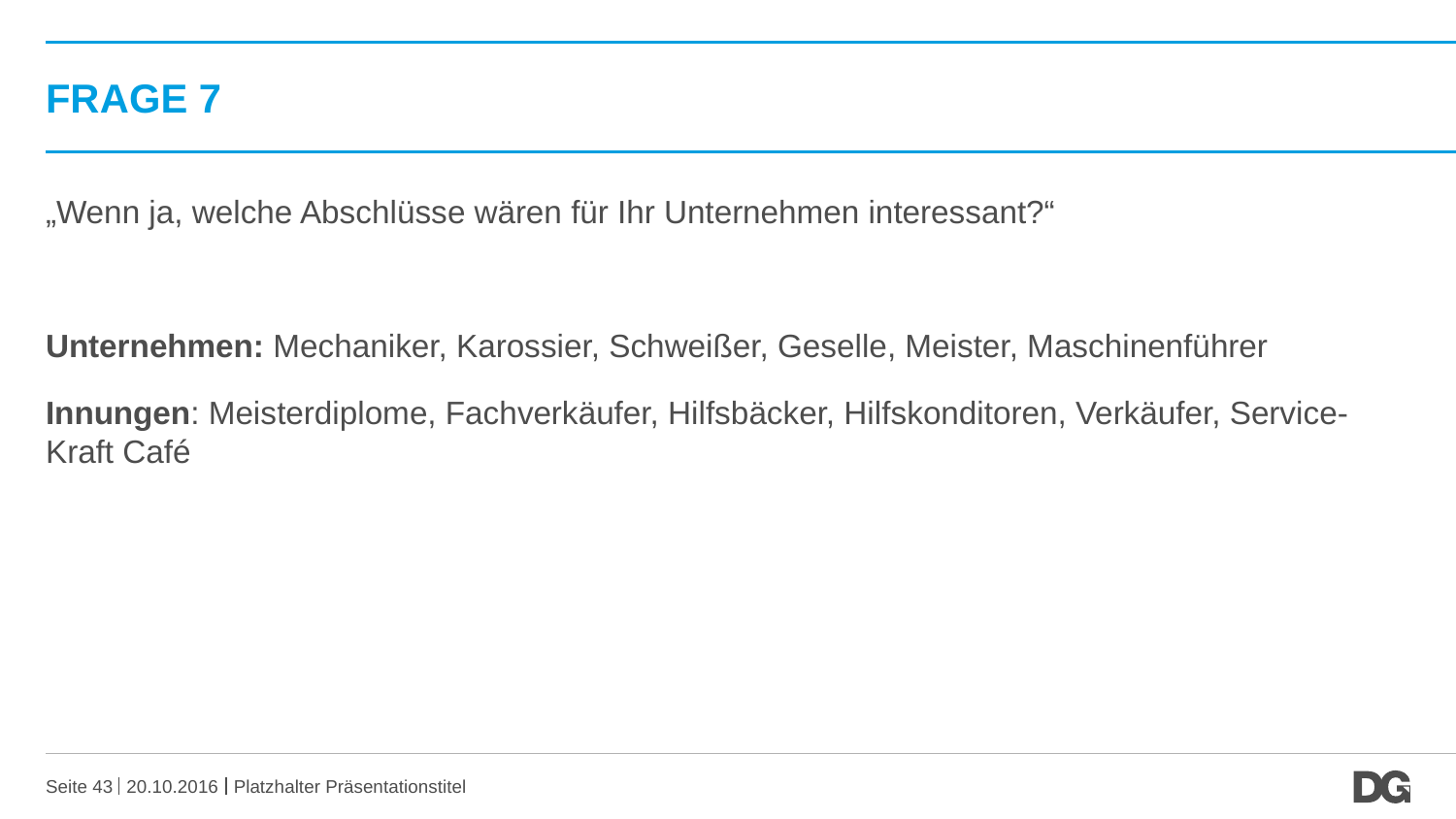

# FRAGE 7
„Wenn ja, welche Abschlüsse wären für Ihr Unternehmen interessant?“

Unternehmen: Mechaniker, Karossier, Schweißer, Geselle, Meister, Maschinenführer
Innungen: Meisterdiplome, Fachverkäufer, Hilfsbäcker, Hilfskonditoren, Verkäufer, Service-Kraft Café

Seite 43
20.10.2016
Platzhalter Präsentationstitel